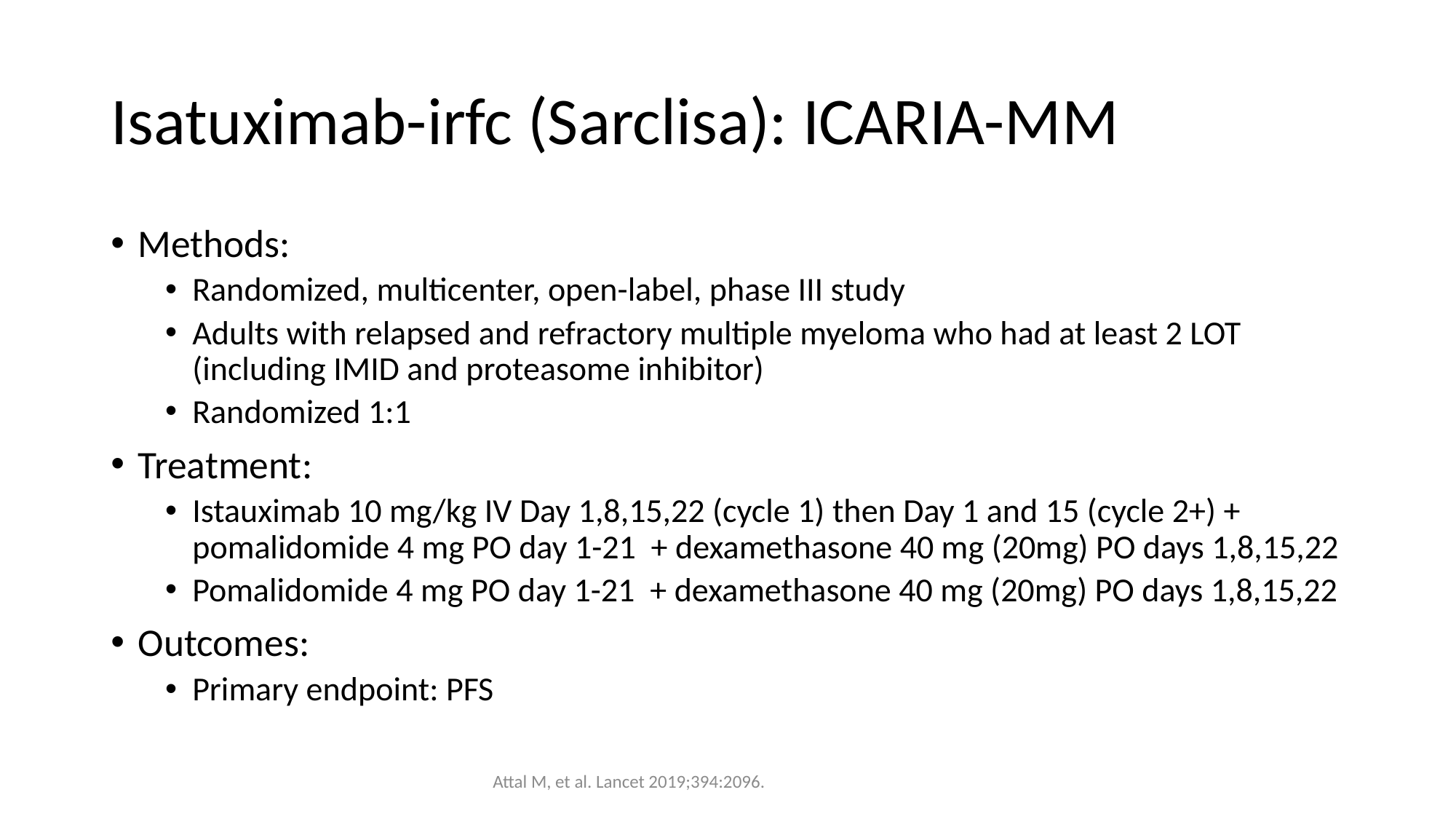

# Isatuximab-irfc (Sarclisa): ICARIA-MM
Methods:
Randomized, multicenter, open-label, phase III study
Adults with relapsed and refractory multiple myeloma who had at least 2 LOT (including IMID and proteasome inhibitor)
Randomized 1:1
Treatment:
Istauximab 10 mg/kg IV Day 1,8,15,22 (cycle 1) then Day 1 and 15 (cycle 2+) + pomalidomide 4 mg PO day 1-21  + dexamethasone 40 mg (20mg) PO days 1,8,15,22
Pomalidomide 4 mg PO day 1-21  + dexamethasone 40 mg (20mg) PO days 1,8,15,22
Outcomes:
Primary endpoint: PFS
Attal M, et al. Lancet 2019;394:2096.